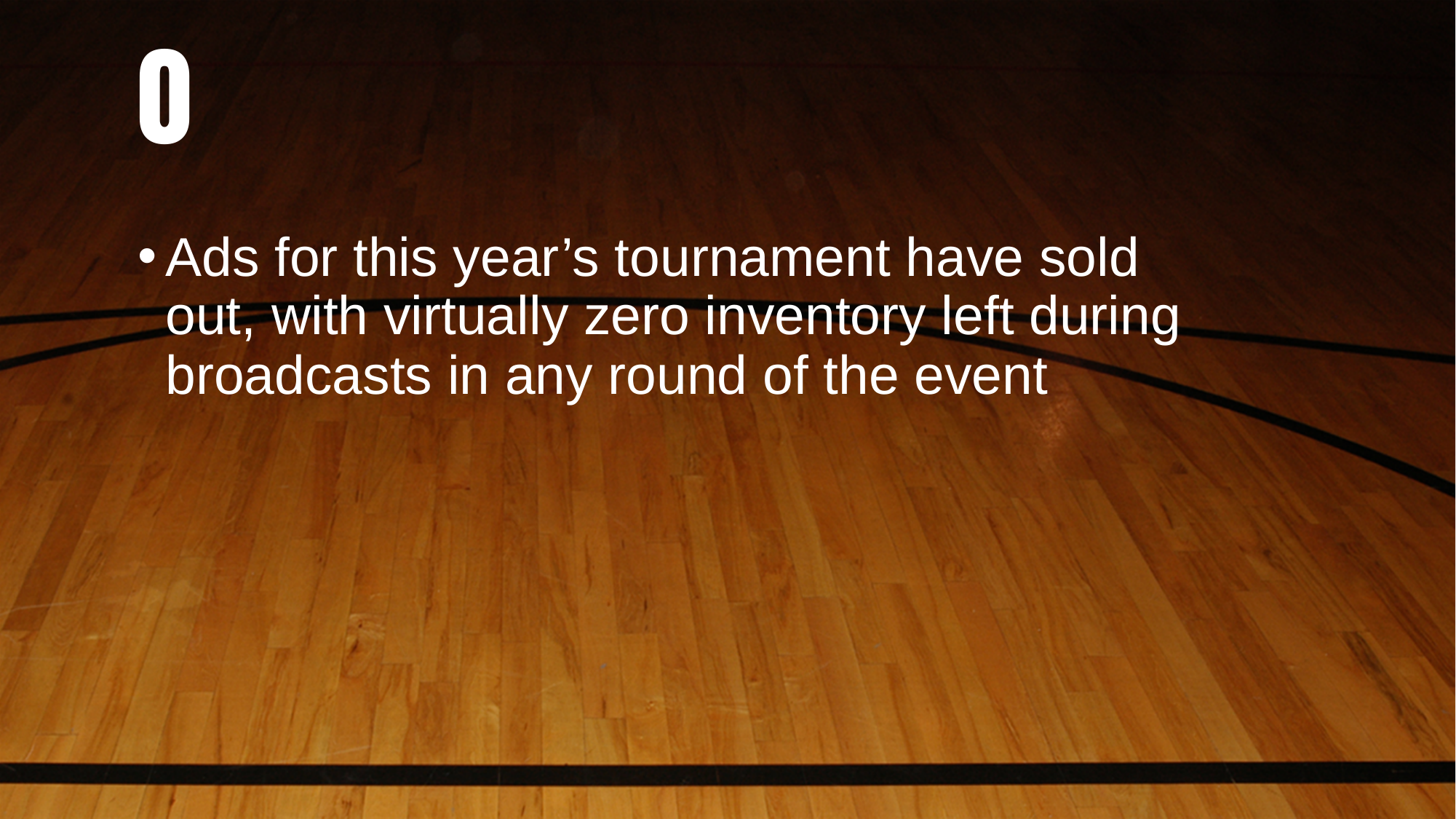

# 0
Ads for this year’s tournament have sold out, with virtually zero inventory left during broadcasts in any round of the event